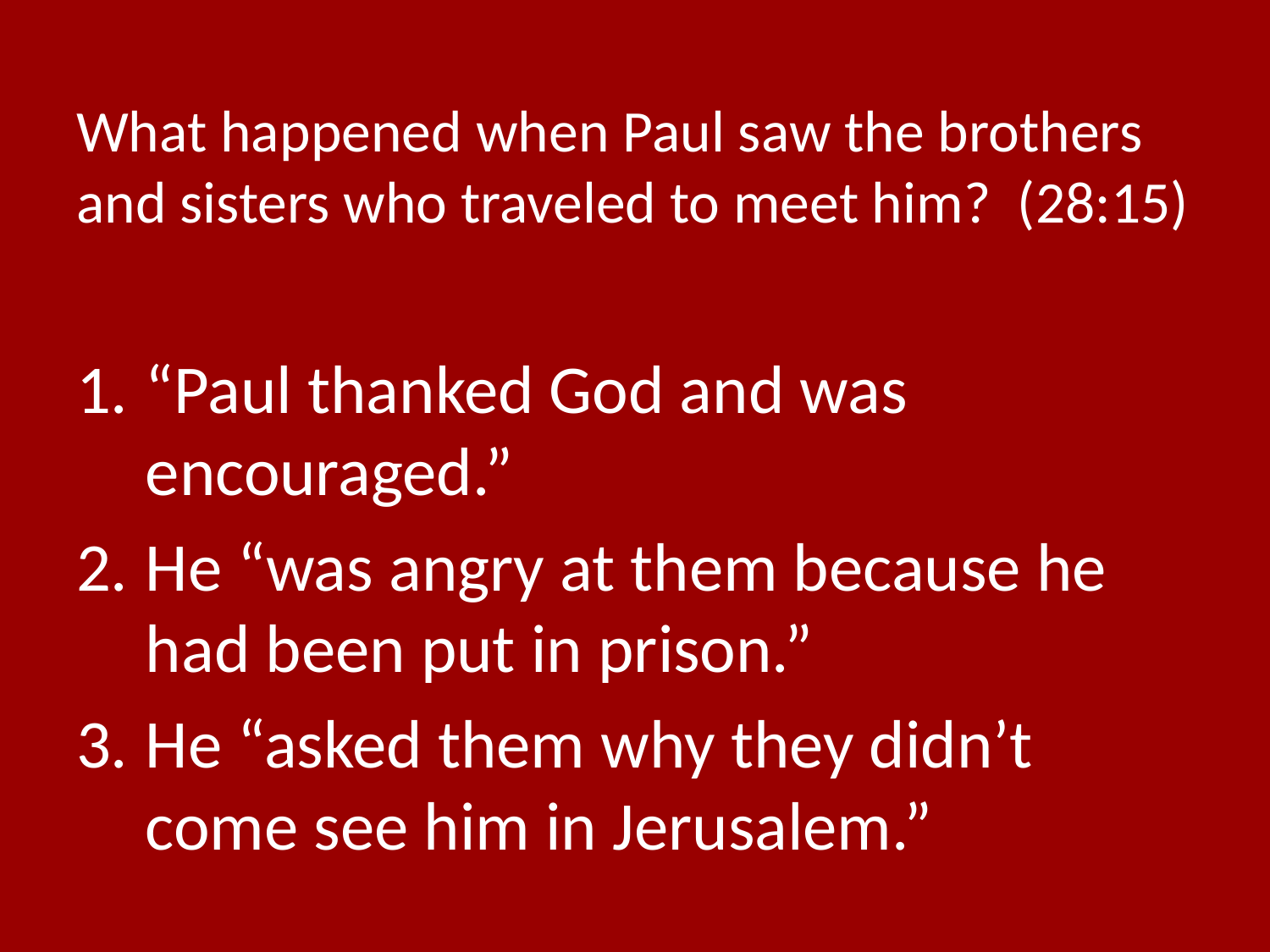

# What happened when Paul saw the brothers and sisters who traveled to meet him?  (28:15)
“Paul thanked God and was encouraged.”
He “was angry at them because he had been put in prison.”
He “asked them why they didn’t come see him in Jerusalem.”